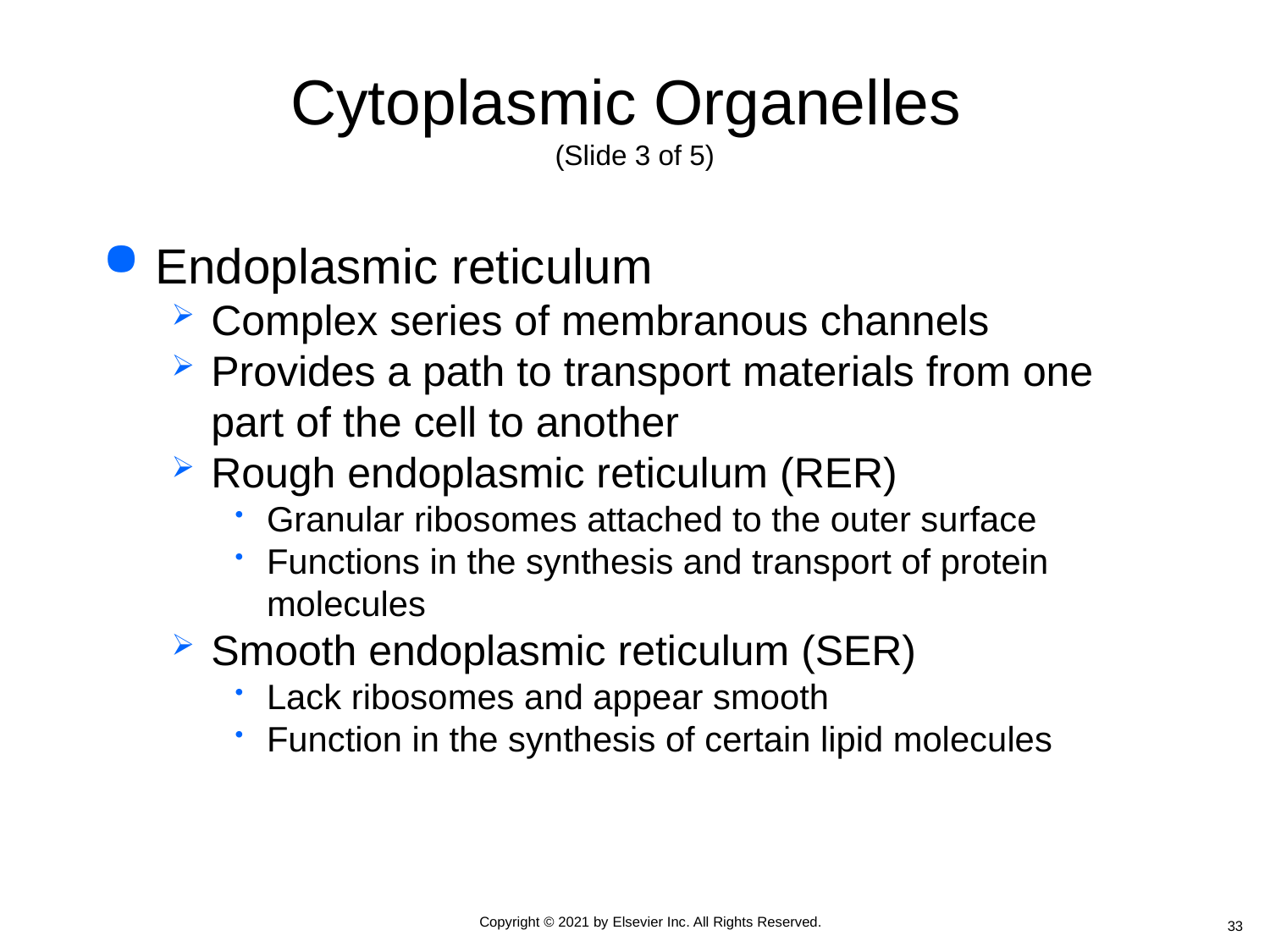

# Cytoplasmic Organelles (Slide 3 of 5)
Endoplasmic reticulum
Complex series of membranous channels
Provides a path to transport materials from one part of the cell to another
Rough endoplasmic reticulum (RER)
Granular ribosomes attached to the outer surface
Functions in the synthesis and transport of protein molecules
Smooth endoplasmic reticulum (SER)
Lack ribosomes and appear smooth
Function in the synthesis of certain lipid molecules
33